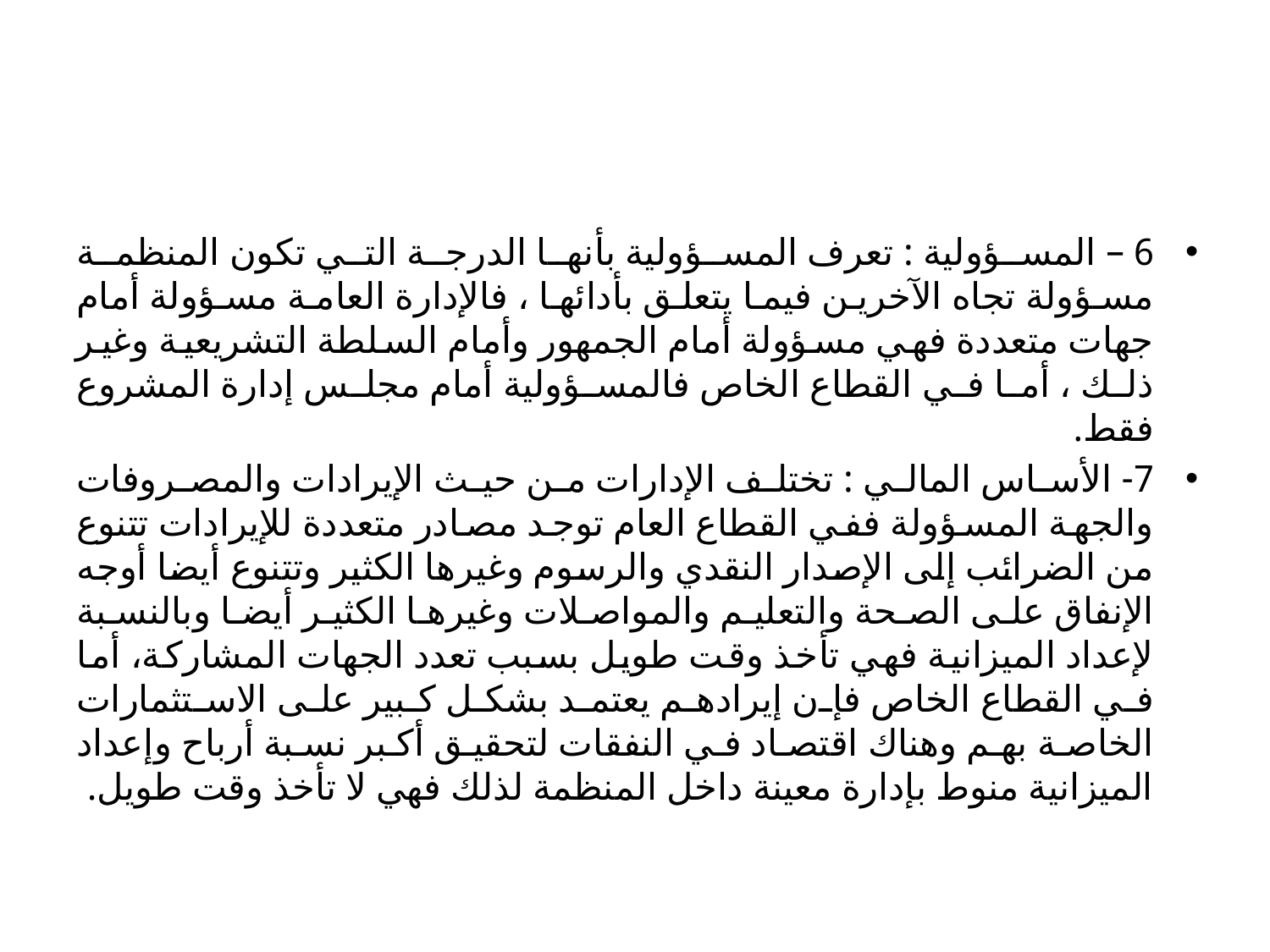

#
6 – المسؤولية : تعرف المسؤولية بأنها الدرجة التي تكون المنظمة مسؤولة تجاه الآخرين فيما يتعلق بأدائها ، فالإدارة العامة مسؤولة أمام جهات متعددة فهي مسؤولة أمام الجمهور وأمام السلطة التشريعية وغير ذلك ، أما في القطاع الخاص فالمسؤولية أمام مجلس إدارة المشروع فقط.
7- الأساس المالي : تختلف الإدارات من حيث الإيرادات والمصروفات والجهة المسؤولة ففي القطاع العام توجد مصادر متعددة للإيرادات تتنوع من الضرائب إلى الإصدار النقدي والرسوم وغيرها الكثير وتتنوع أيضا أوجه الإنفاق على الصحة والتعليم والمواصلات وغيرها الكثير أيضا وبالنسبة لإعداد الميزانية فهي تأخذ وقت طويل بسبب تعدد الجهات المشاركة، أما في القطاع الخاص فإن إيرادهم يعتمد بشكل كبير على الاستثمارات الخاصة بهم وهناك اقتصاد في النفقات لتحقيق أكبر نسبة أرباح وإعداد الميزانية منوط بإدارة معينة داخل المنظمة لذلك فهي لا تأخذ وقت طويل.